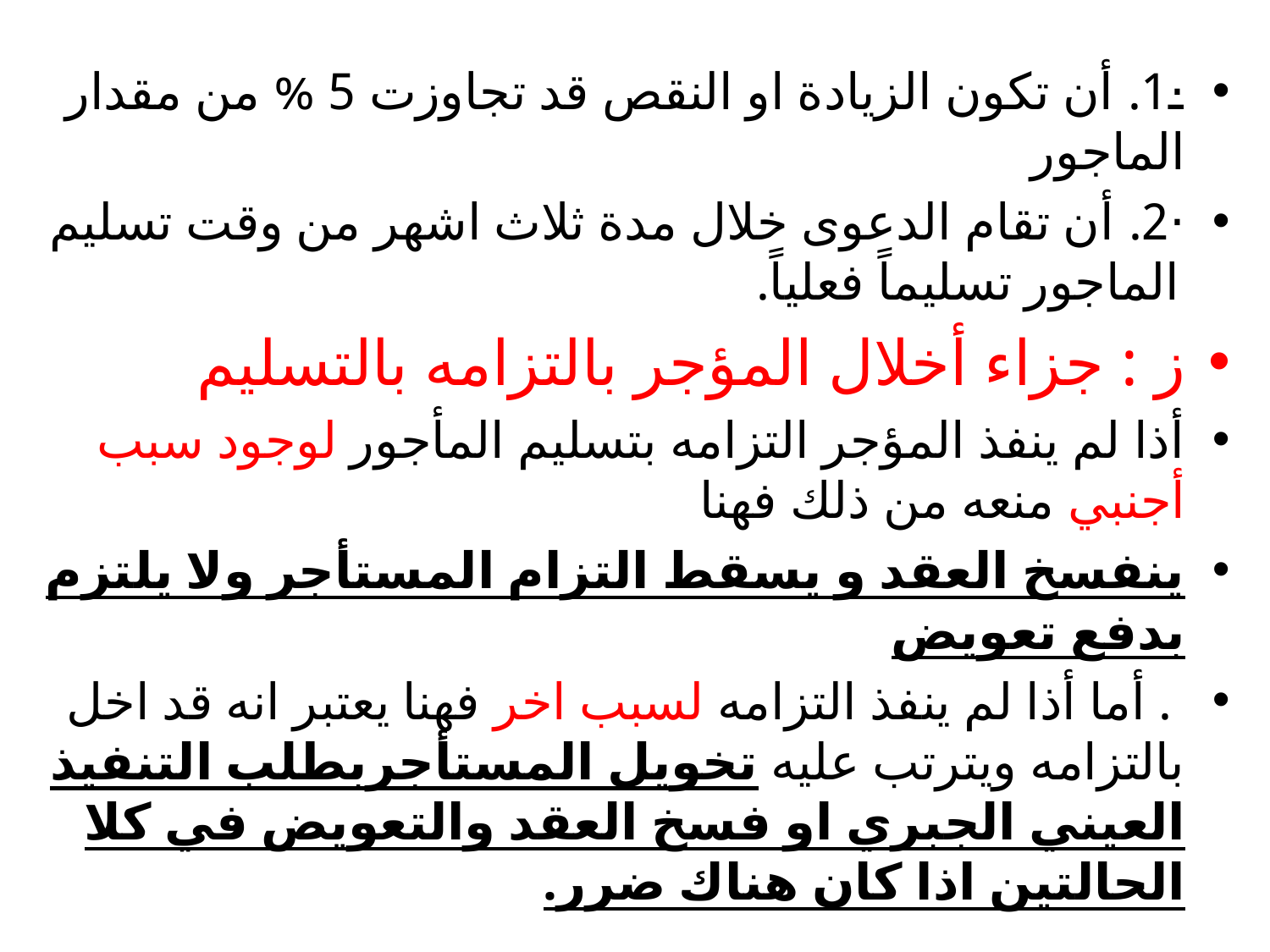

#
·1. أن تكون الزيادة او النقص قد تجاوزت 5 % من مقدار الماجور
·2. أن تقام الدعوى خلال مدة ثلاث اشهر من وقت تسليم الماجور تسليماً فعلياً.
ز : جزاء أخلال المؤجر بالتزامه بالتسليم
أذا لم ينفذ المؤجر التزامه بتسليم المأجور لوجود سبب أجنبي منعه من ذلك فهنا
ينفسخ العقد و يسقط التزام المستأجر ولا يلتزم بدفع تعويض
 . أما أذا لم ينفذ التزامه لسبب اخر فهنا يعتبر انه قد اخل بالتزامه ويترتب عليه تخويل المستأجربطلب التنفيذ العيني الجبري او فسخ العقد والتعويض في كلا الحالتين اذا كان هناك ضرر.